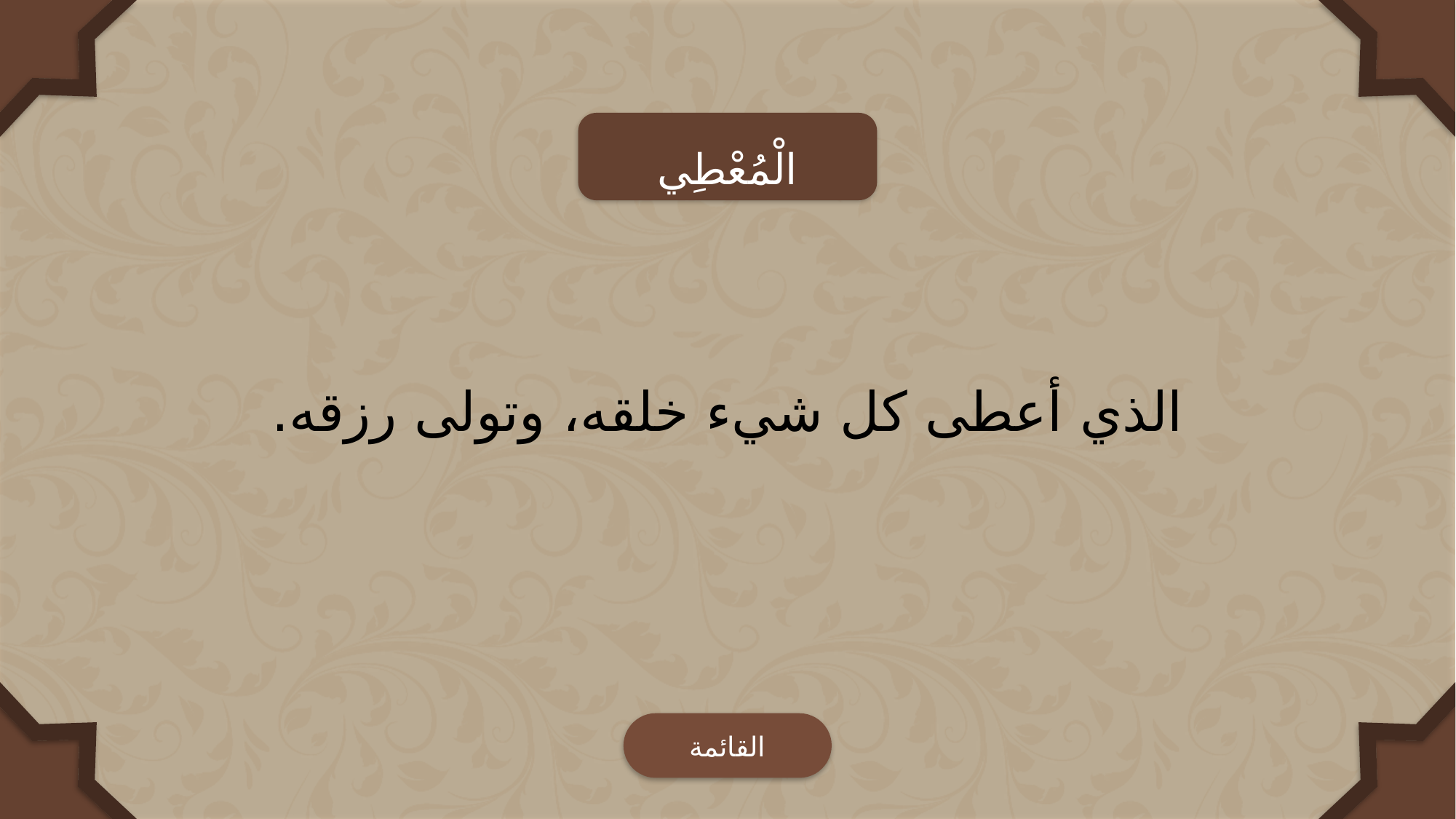

الْمُعْطِي
الذي أعطى كل شيء خلقه، وتولى رزقه.

القائمة